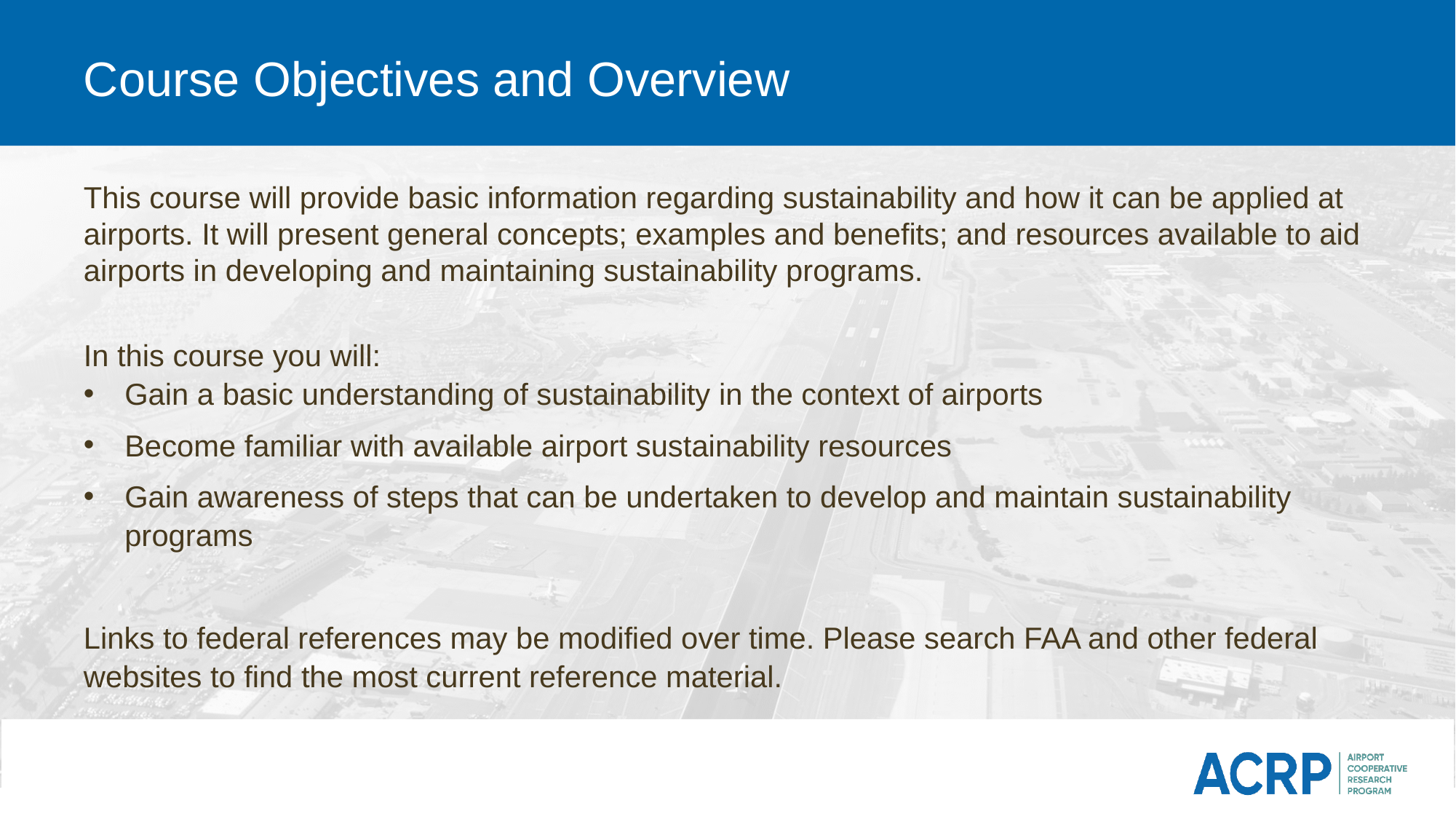

# Course Objectives and Overview
This course will provide basic information regarding sustainability and how it can be applied at airports. It will present general concepts; examples and benefits; and resources available to aid airports in developing and maintaining sustainability programs.

In this course you will:
Gain a basic understanding of sustainability in the context of airports
Become familiar with available airport sustainability resources
Gain awareness of steps that can be undertaken to develop and maintain sustainability programs

Links to federal references may be modified over time. Please search FAA and other federal websites to find the most current reference material.